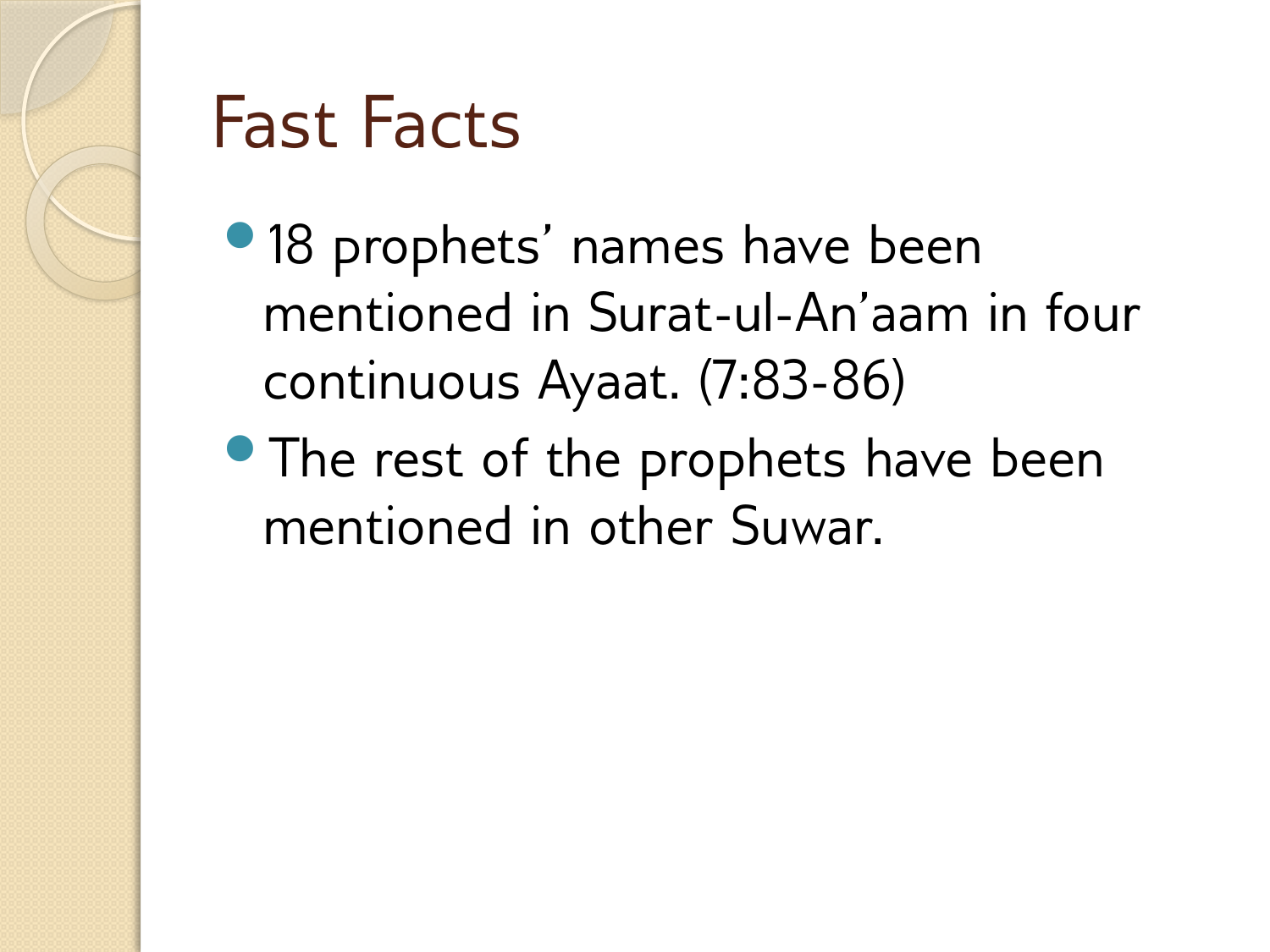

# Fast Facts
18 prophets’ names have been mentioned in Surat-ul-An’aam in four continuous Ayaat. (7:83-86)
The rest of the prophets have been mentioned in other Suwar.